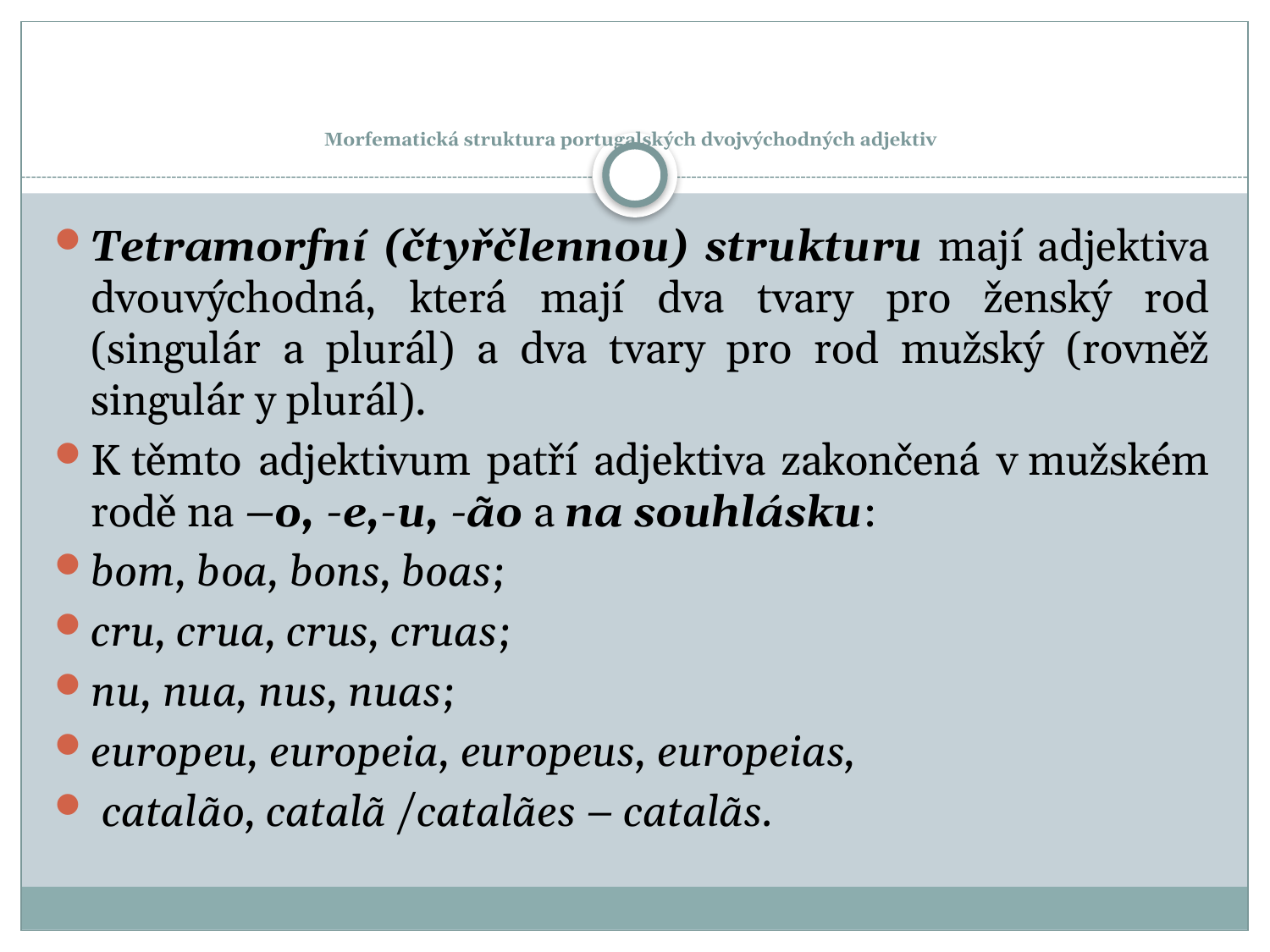

# Morfematická struktura portugalských dvojvýchodných adjektiv
Tetramorfní (čtyřčlennou) strukturu mají adjektiva dvouvýchodná, která mají dva tvary pro ženský rod (singulár a plurál) a dva tvary pro rod mužský (rovněž singulár y plurál).
K těmto adjektivum patří adjektiva zakončená v mužském rodě na –o, -e,-u, -ão a na souhlásku:
bom, boa, bons, boas;
cru, crua, crus, cruas;
nu, nua, nus, nuas;
europeu, europeia, europeus, europeias,
 catalão, catalã /catalães – catalãs.